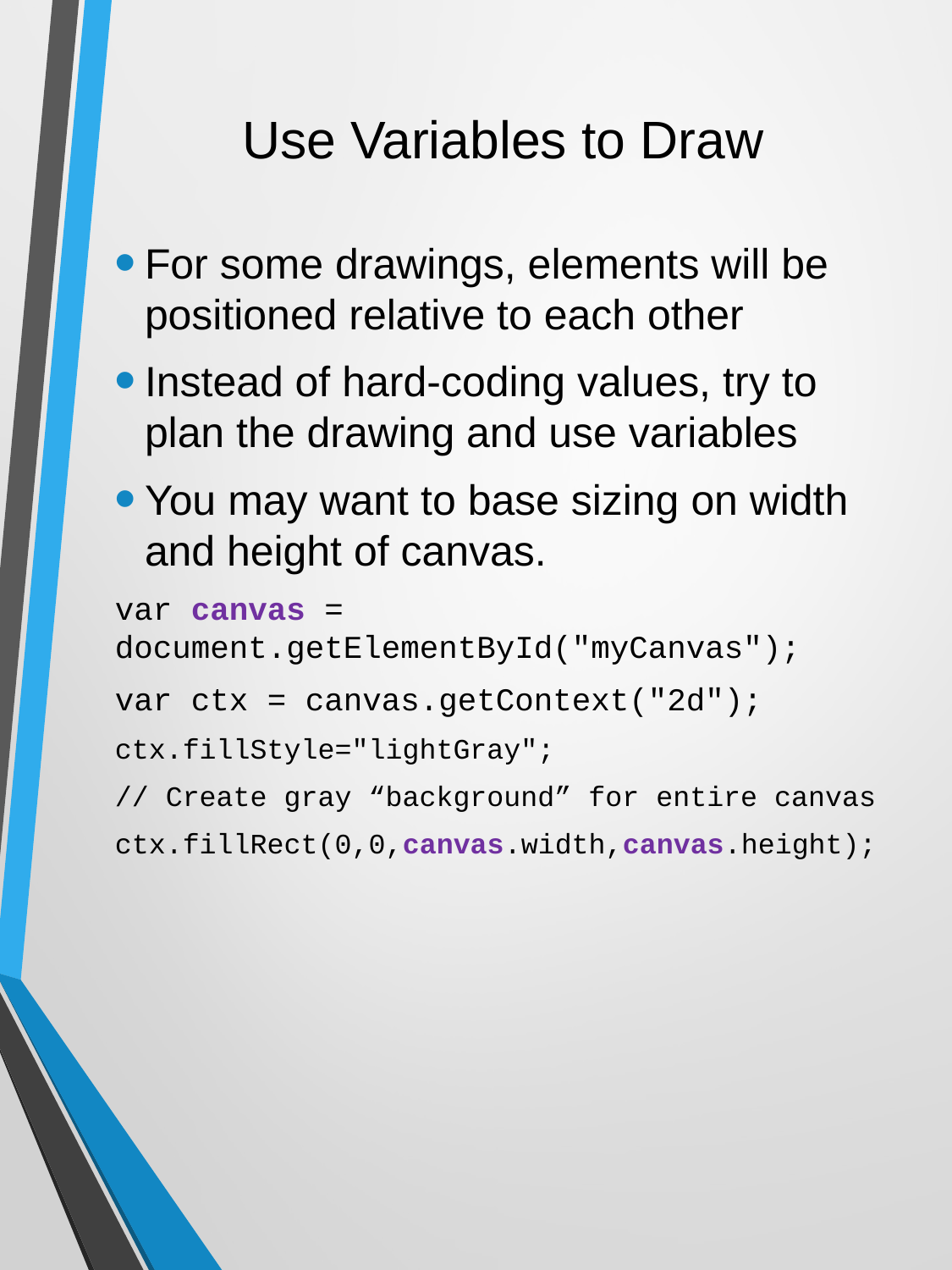

# Use Variables to Draw
For some drawings, elements will be positioned relative to each other
Instead of hard-coding values, try to plan the drawing and use variables
You may want to base sizing on width and height of canvas.
var canvas = 	document.getElementById("myCanvas");
var ctx = canvas.getContext("2d");
ctx.fillStyle="lightGray";
// Create gray “background” for entire canvas
ctx.fillRect(0,0,canvas.width,canvas.height);